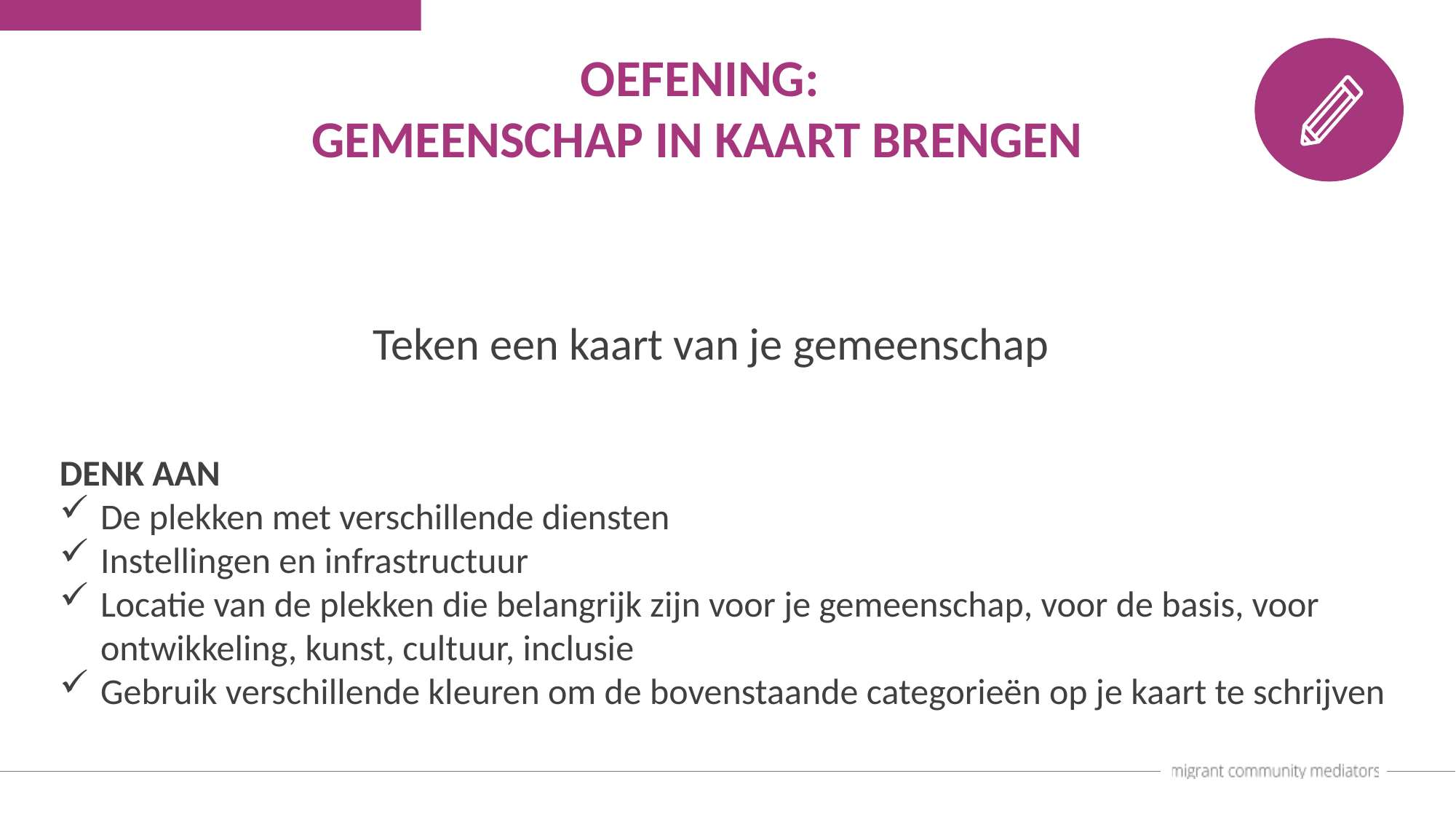

OEFENING:
GEMEENSCHAP IN KAART BRENGEN
Teken een kaart van je gemeenschap
DENK AAN
De plekken met verschillende diensten
Instellingen en infrastructuur
Locatie van de plekken die belangrijk zijn voor je gemeenschap, voor de basis, voor ontwikkeling, kunst, cultuur, inclusie
Gebruik verschillende kleuren om de bovenstaande categorieën op je kaart te schrijven